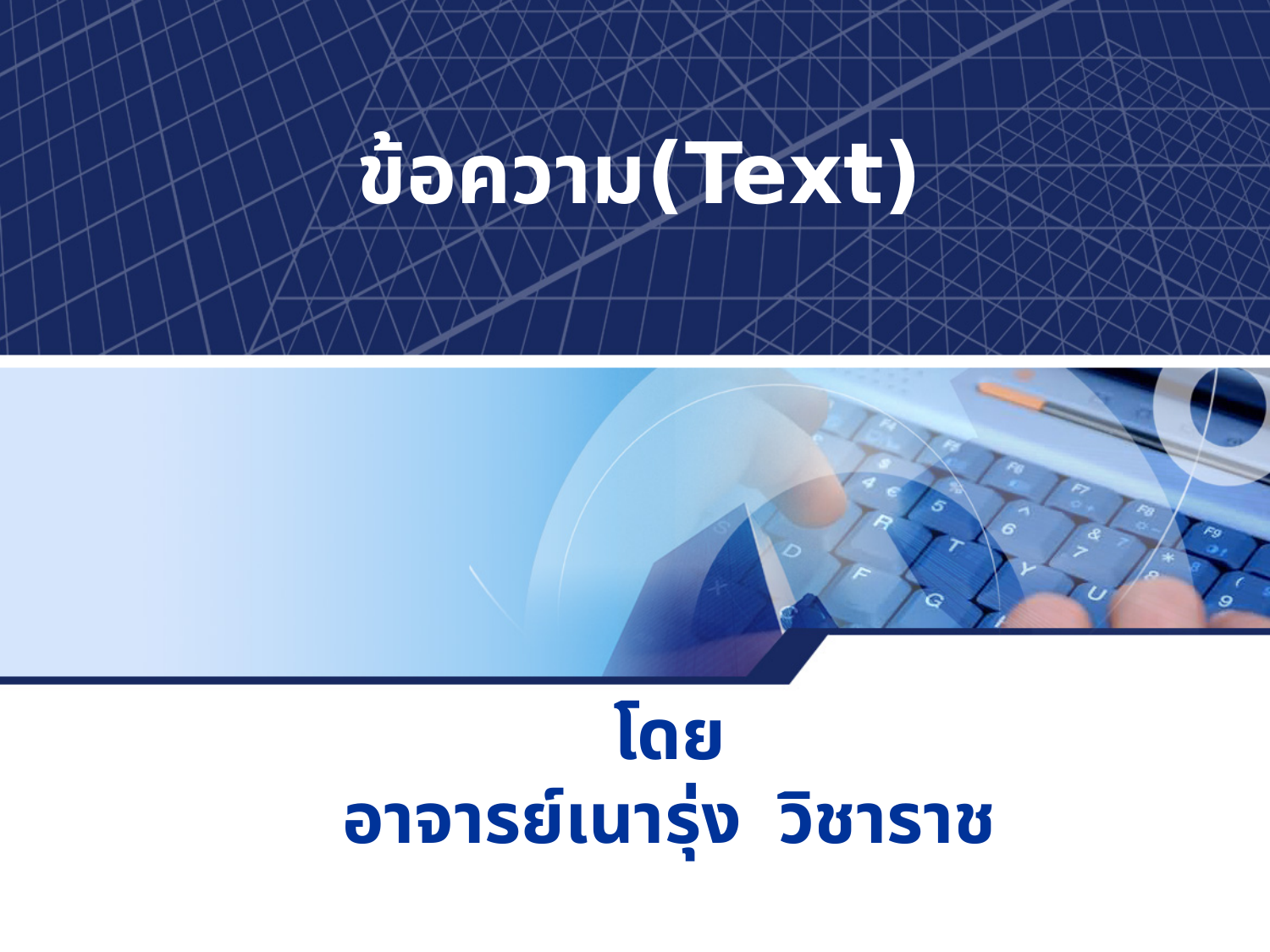

# ข้อความ(Text)
โดย
อาจารย์เนารุ่ง  วิชาราช
แนะนำวิชา จุดมุ่งหมาย
1